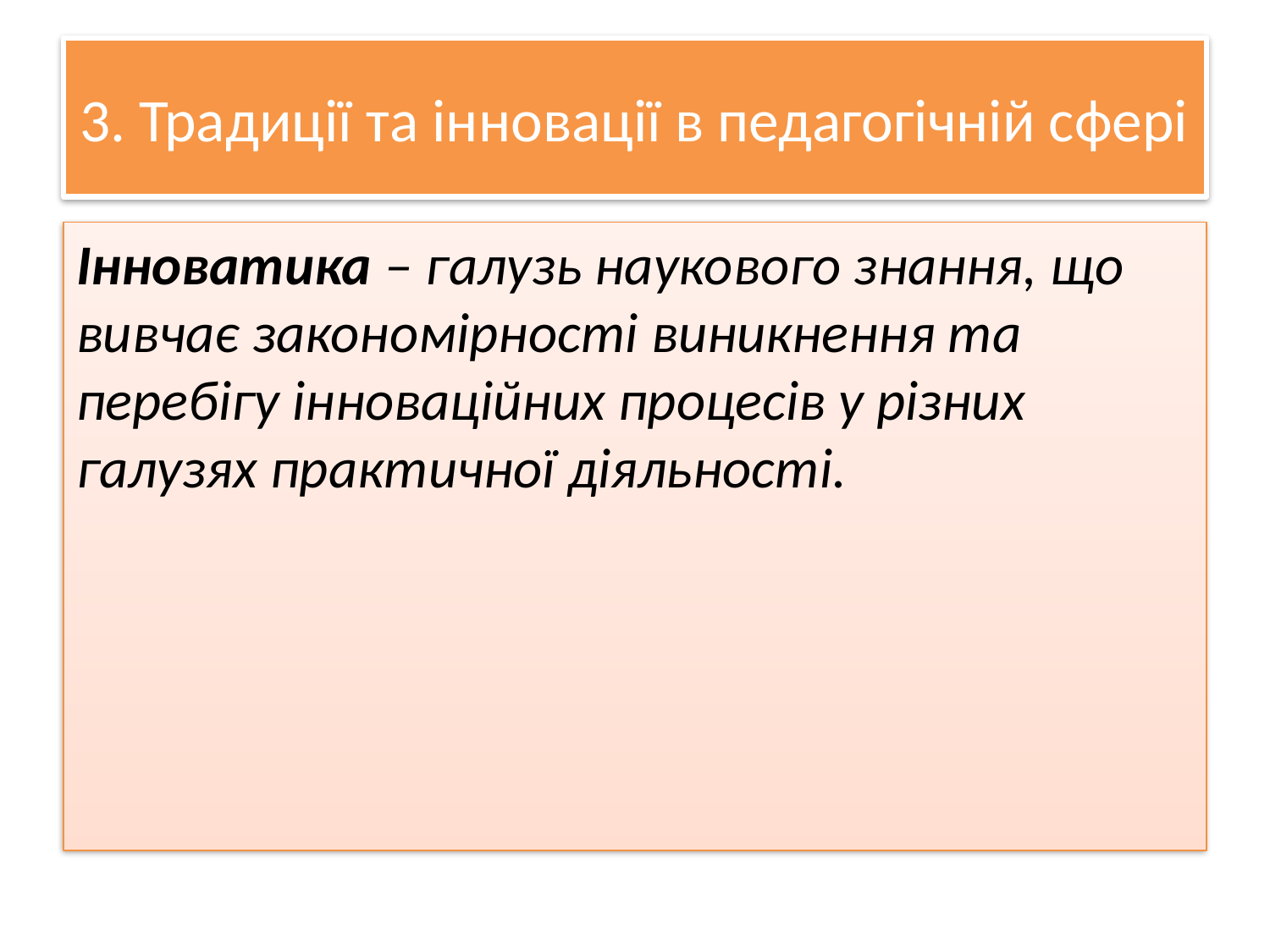

# 3. Традиції та інновації в педагогічній сфері
Інноватика – галузь наукового знання, що вивчає закономірності виникнення та перебігу інноваційних процесів у різних галузях практичної діяльності.